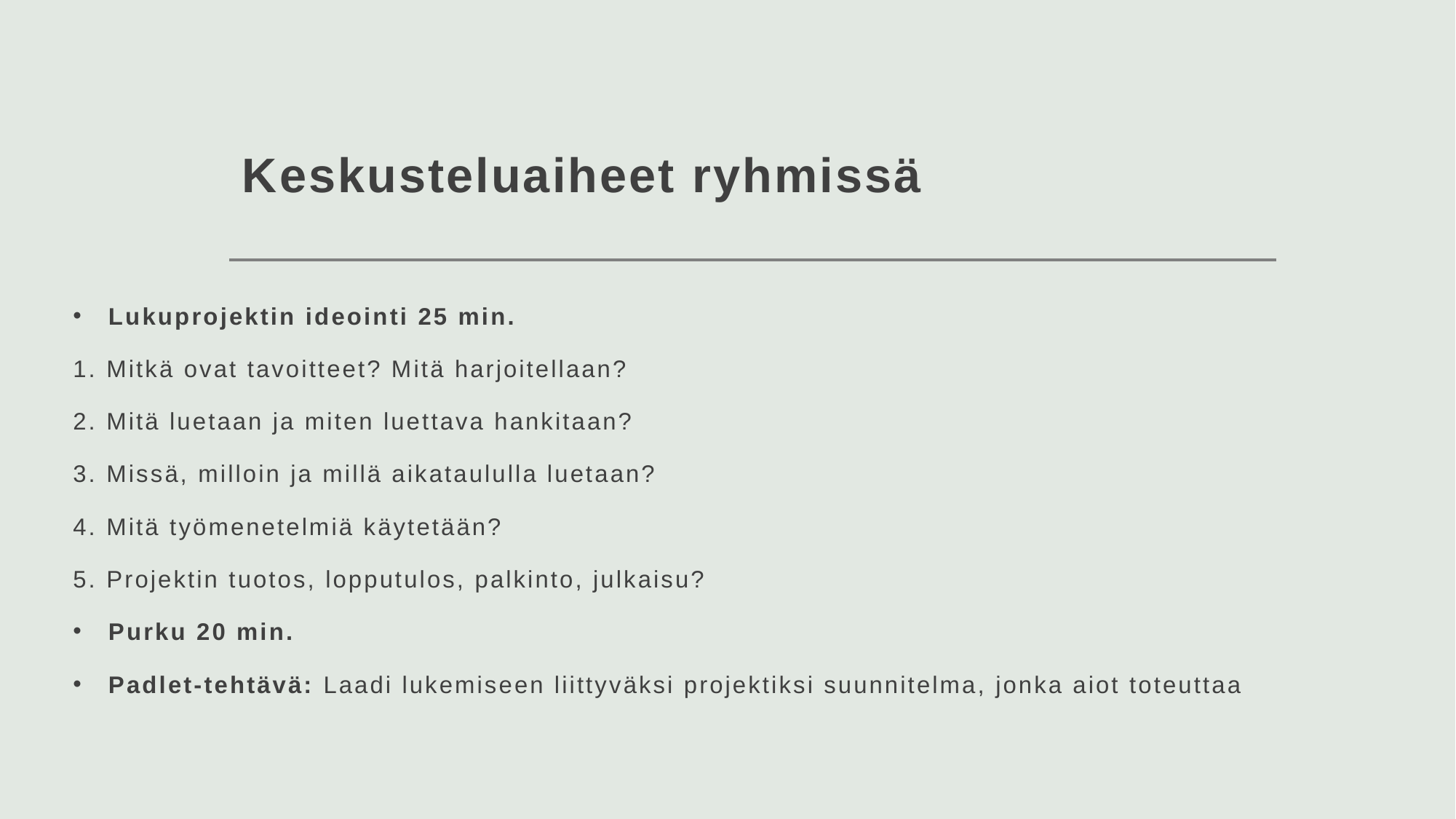

# Keskusteluaiheet ryhmissä
Lukuprojektin ideointi 25 min.
1. Mitkä ovat tavoitteet? Mitä harjoitellaan?
2. Mitä luetaan ja miten luettava hankitaan?
3. Missä, milloin ja millä aikataululla luetaan?
4. Mitä työmenetelmiä käytetään?
5. Projektin tuotos, lopputulos, palkinto, julkaisu?
Purku 20 min.
Padlet-tehtävä: Laadi lukemiseen liittyväksi projektiksi suunnitelma, jonka aiot toteuttaa